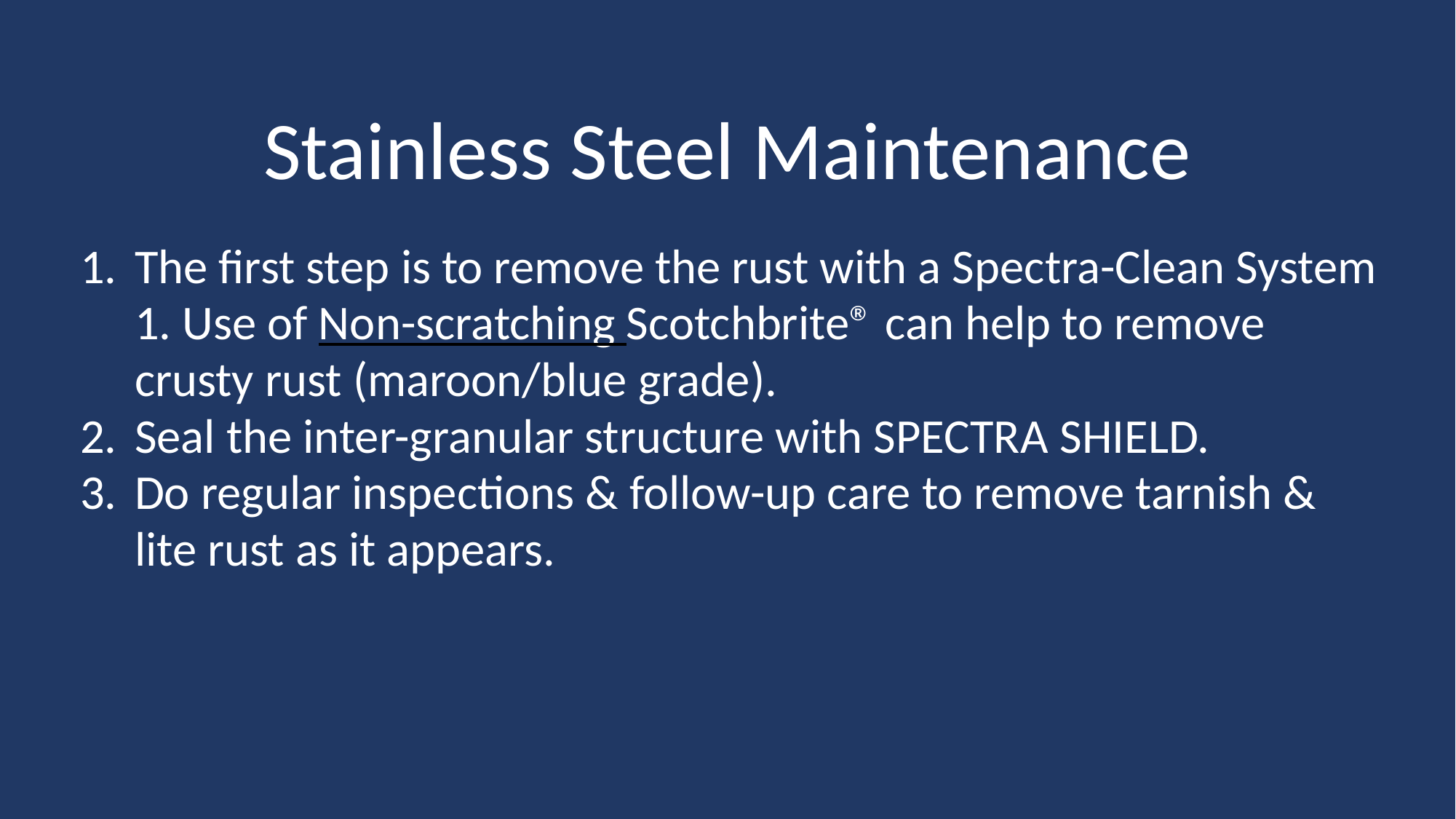

Stainless Steel Maintenance
The first step is to remove the rust with a Spectra-Clean System 1. Use of Non-scratching Scotchbrite® can help to remove crusty rust (maroon/blue grade).
Seal the inter-granular structure with SPECTRA SHIELD.
Do regular inspections & follow-up care to remove tarnish & lite rust as it appears.